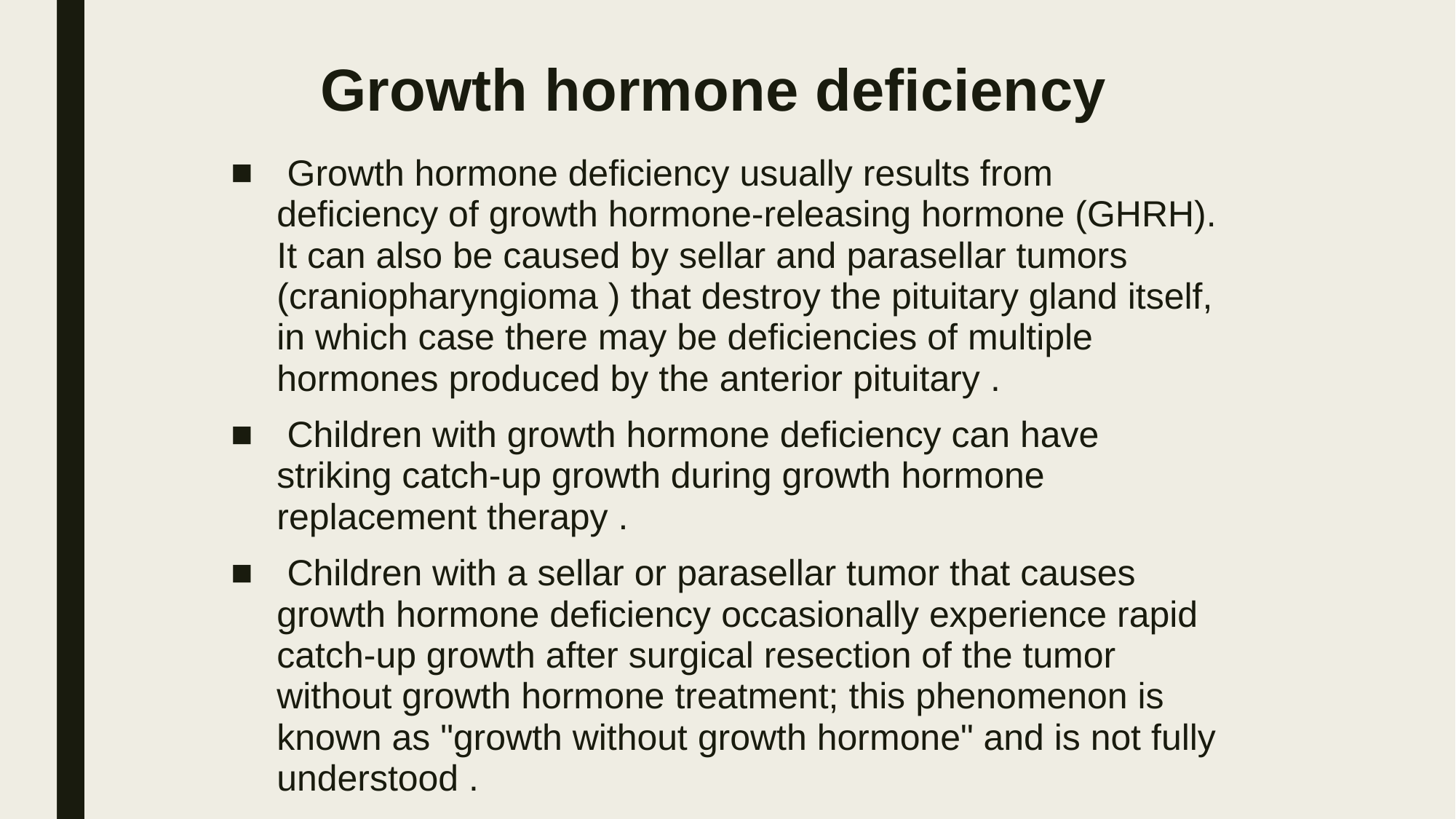

# Growth hormone deficiency
 Growth hormone deficiency usually results from deficiency of growth hormone-releasing hormone (GHRH). It can also be caused by sellar and parasellar tumors    (craniopharyngioma ) that destroy the pituitary gland itself, in which case there may be deficiencies of multiple hormones produced by the anterior pituitary .
 Children with growth hormone deficiency can have striking catch-up growth during growth hormone replacement therapy .
 Children with a sellar or parasellar tumor that causes growth hormone deficiency occasionally experience rapid catch-up growth after surgical resection of the tumor without growth hormone treatment; this phenomenon is known as "growth without growth hormone" and is not fully understood .